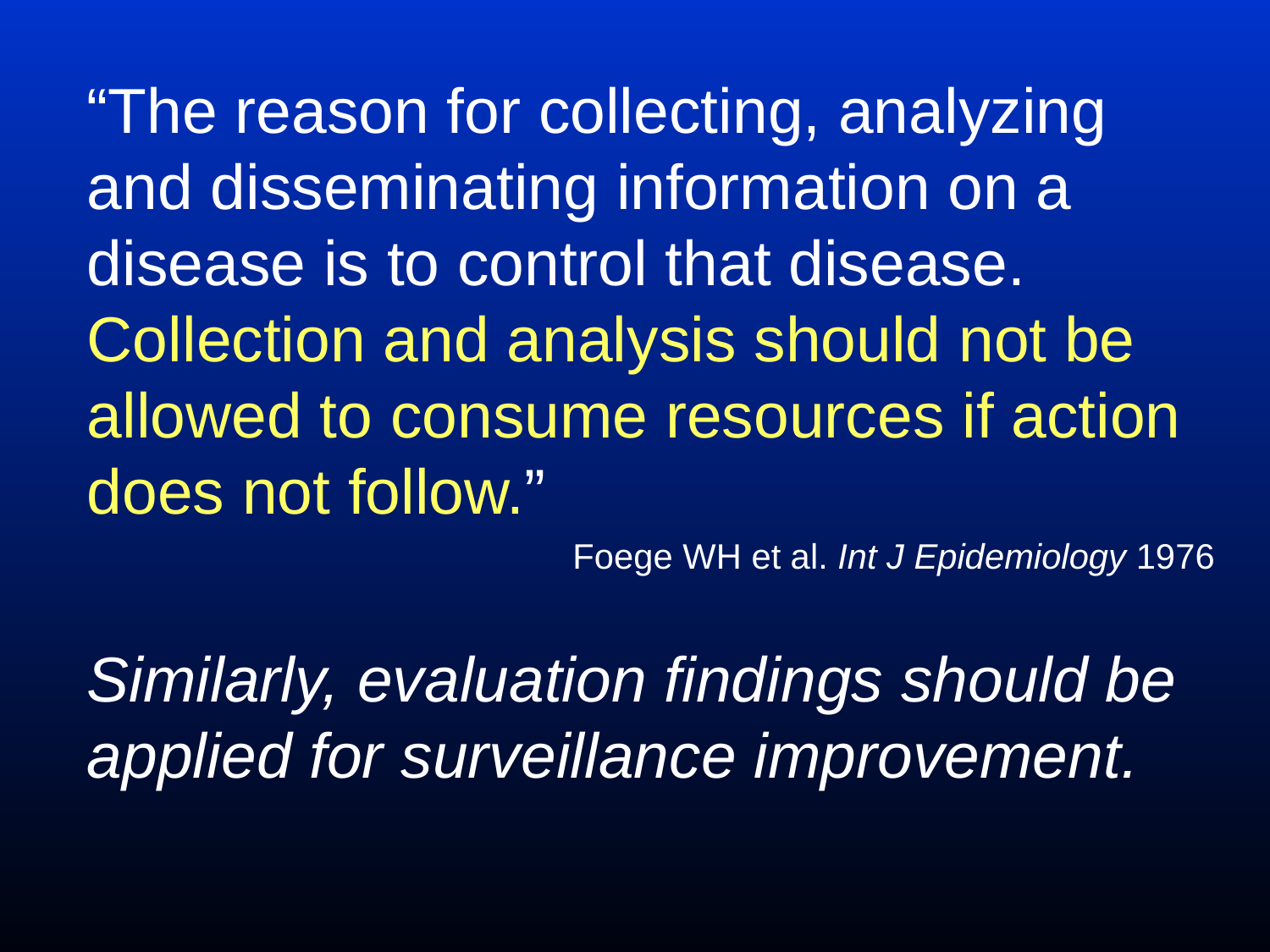

#
“The reason for collecting, analyzing and disseminating information on a disease is to control that disease.  Collection and analysis should not be allowed to consume resources if action does not follow.”
Foege WH et al. Int J Epidemiology 1976

Similarly, evaluation findings should be applied for surveillance improvement.